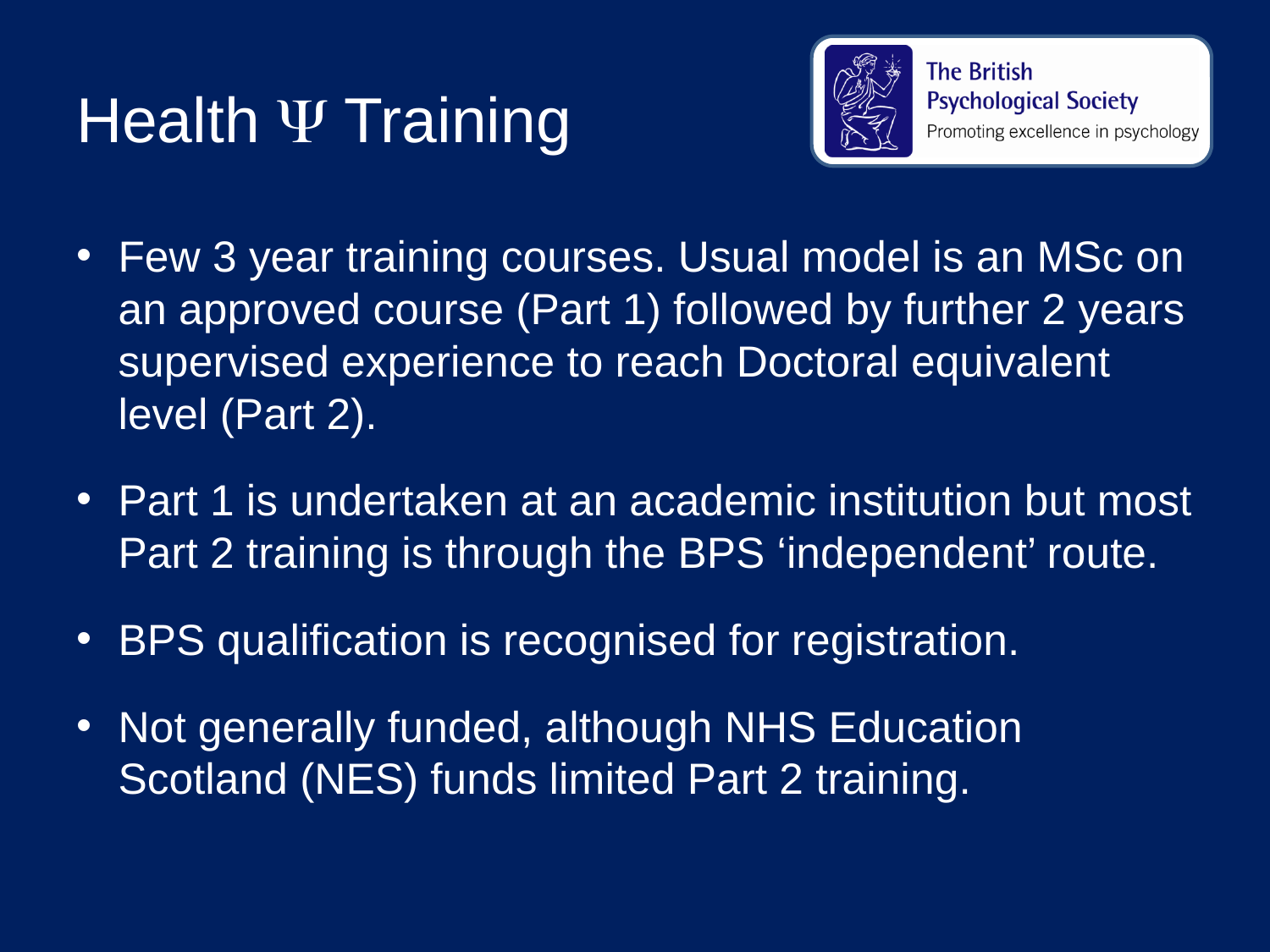

# Health Ψ Training
Few 3 year training courses. Usual model is an MSc on an approved course (Part 1) followed by further 2 years supervised experience to reach Doctoral equivalent level (Part 2).

Part 1 is undertaken at an academic institution but most Part 2 training is through the BPS ‘independent’ route.

BPS qualification is recognised for registration.

Not generally funded, although NHS Education Scotland (NES) funds limited Part 2 training.